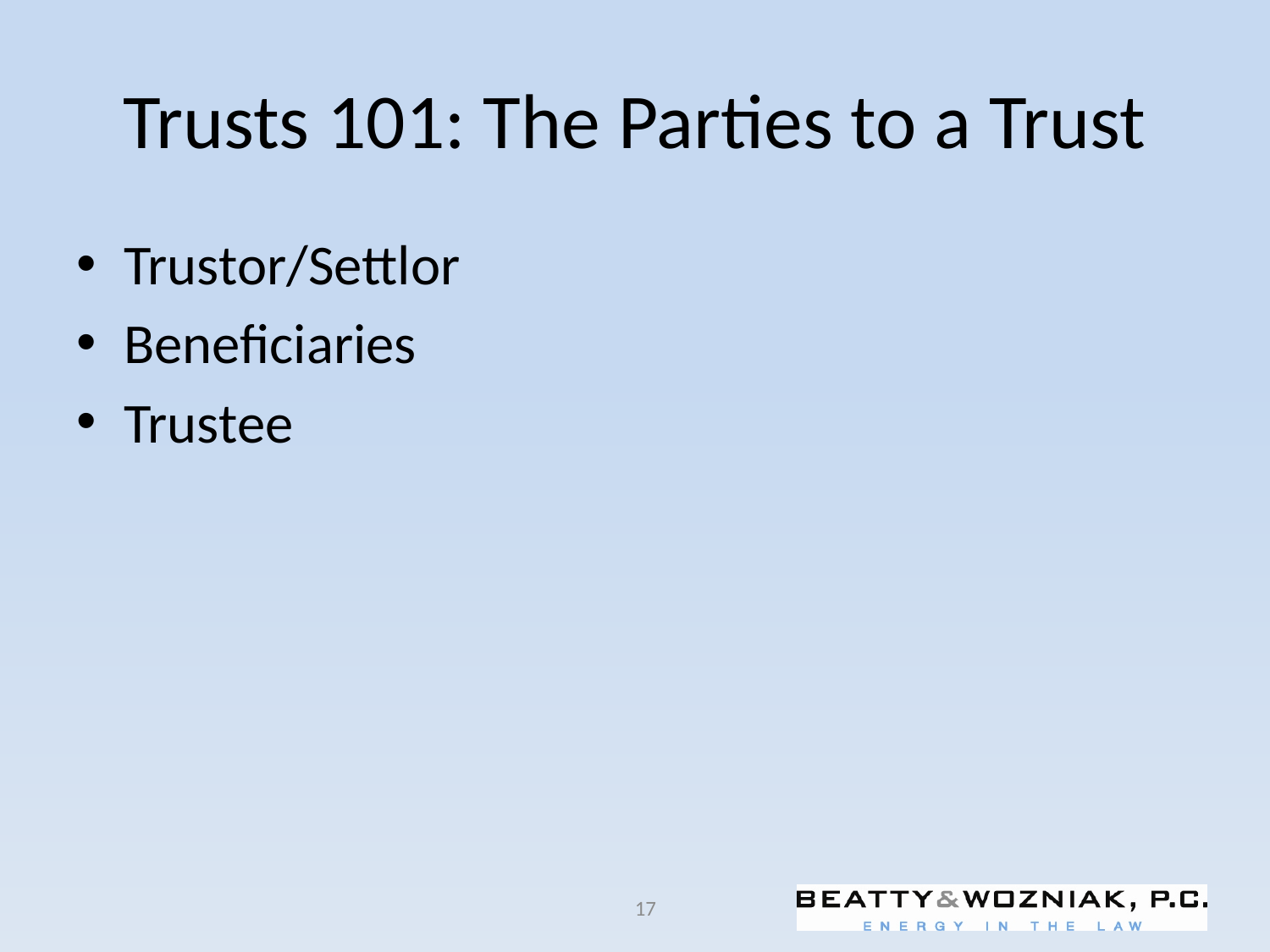

# Trusts 101: The Parties to a Trust
Trustor/Settlor
Beneficiaries
Trustee
17